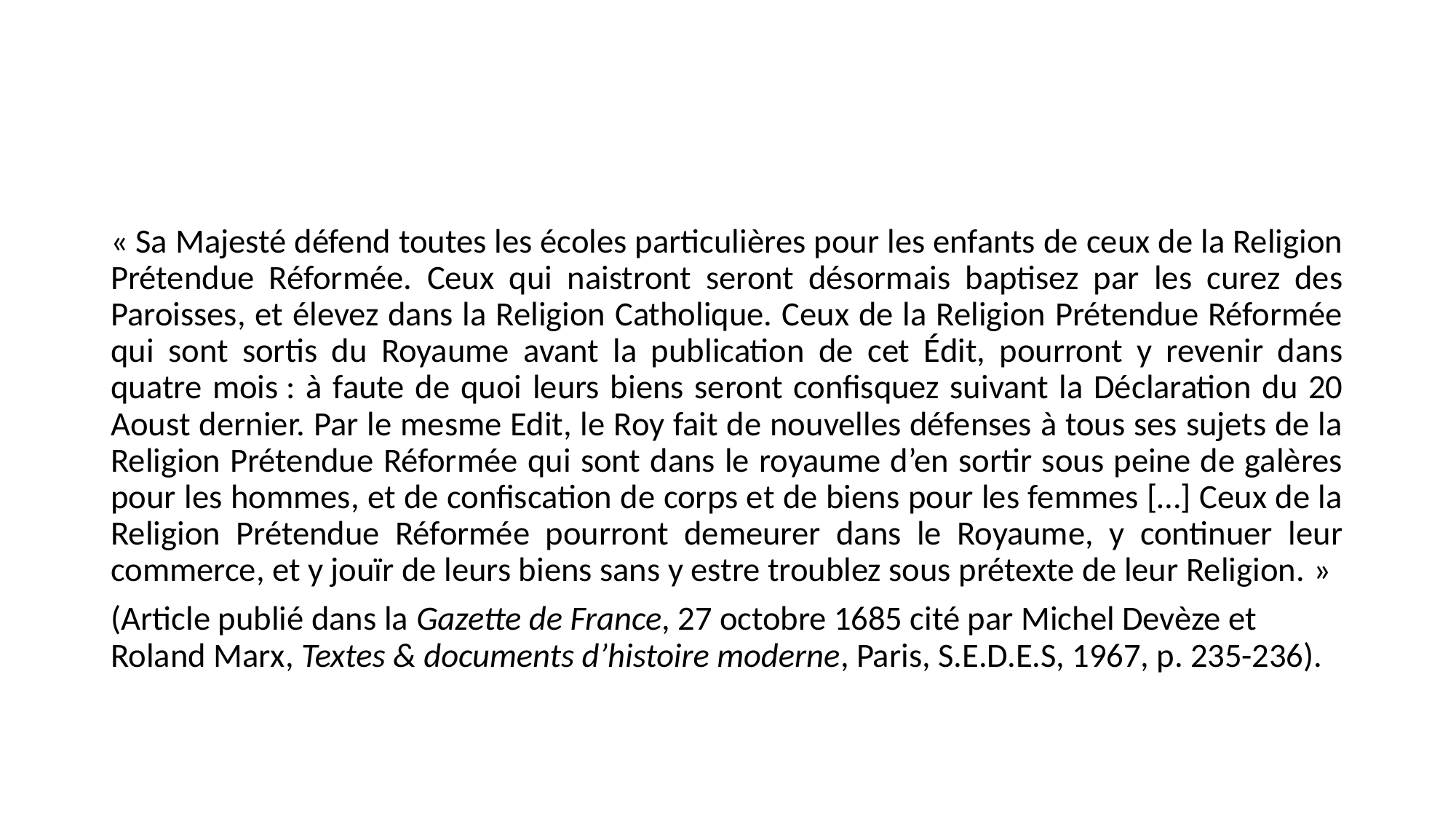

#
« Sa Majesté défend toutes les écoles particulières pour les enfants de ceux de la Religion Prétendue Réformée. Ceux qui naistront seront désormais baptisez par les curez des Paroisses, et élevez dans la Religion Catholique. Ceux de la Religion Prétendue Réformée qui sont sortis du Royaume avant la publication de cet Édit, pourront y revenir dans quatre mois : à faute de quoi leurs biens seront confisquez suivant la Déclaration du 20 Aoust dernier. Par le mesme Edit, le Roy fait de nouvelles défenses à tous ses sujets de la Religion Prétendue Réformée qui sont dans le royaume d’en sortir sous peine de galères pour les hommes, et de confiscation de corps et de biens pour les femmes […] Ceux de la Religion Prétendue Réformée pourront demeurer dans le Royaume, y continuer leur commerce, et y jouïr de leurs biens sans y estre troublez sous prétexte de leur Religion. »
(Article publié dans la Gazette de France, 27 octobre 1685 cité par Michel Devèze et Roland Marx, Textes & documents d’histoire moderne, Paris, S.E.D.E.S, 1967, p. 235-236).